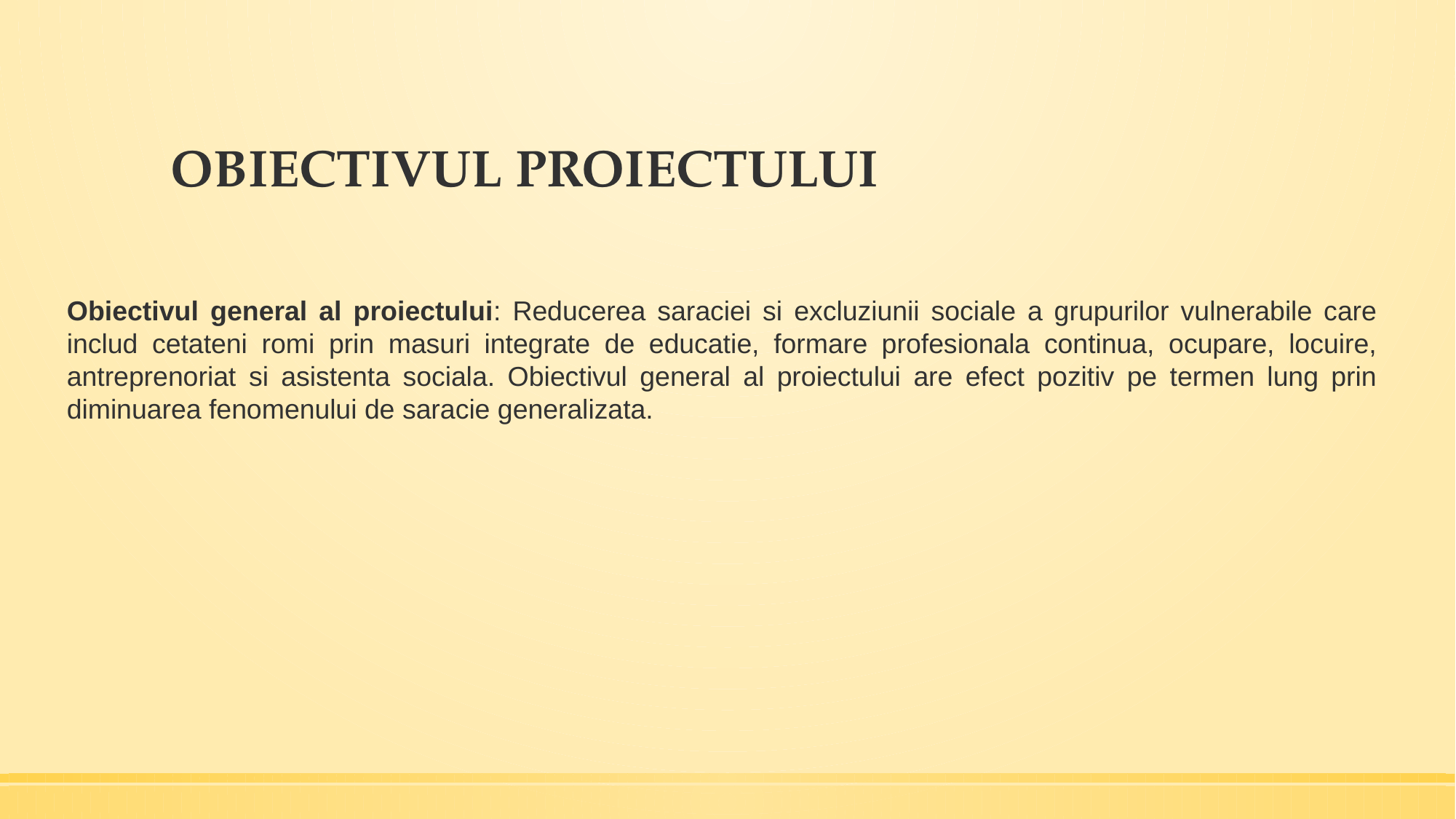

# OBIECTIVUL PROIECTULUI
Obiectivul general al proiectului: Reducerea saraciei si excluziunii sociale a grupurilor vulnerabile care includ cetateni romi prin masuri integrate de educatie, formare profesionala continua, ocupare, locuire, antreprenoriat si asistenta sociala. Obiectivul general al proiectului are efect pozitiv pe termen lung prin diminuarea fenomenului de saracie generalizata.